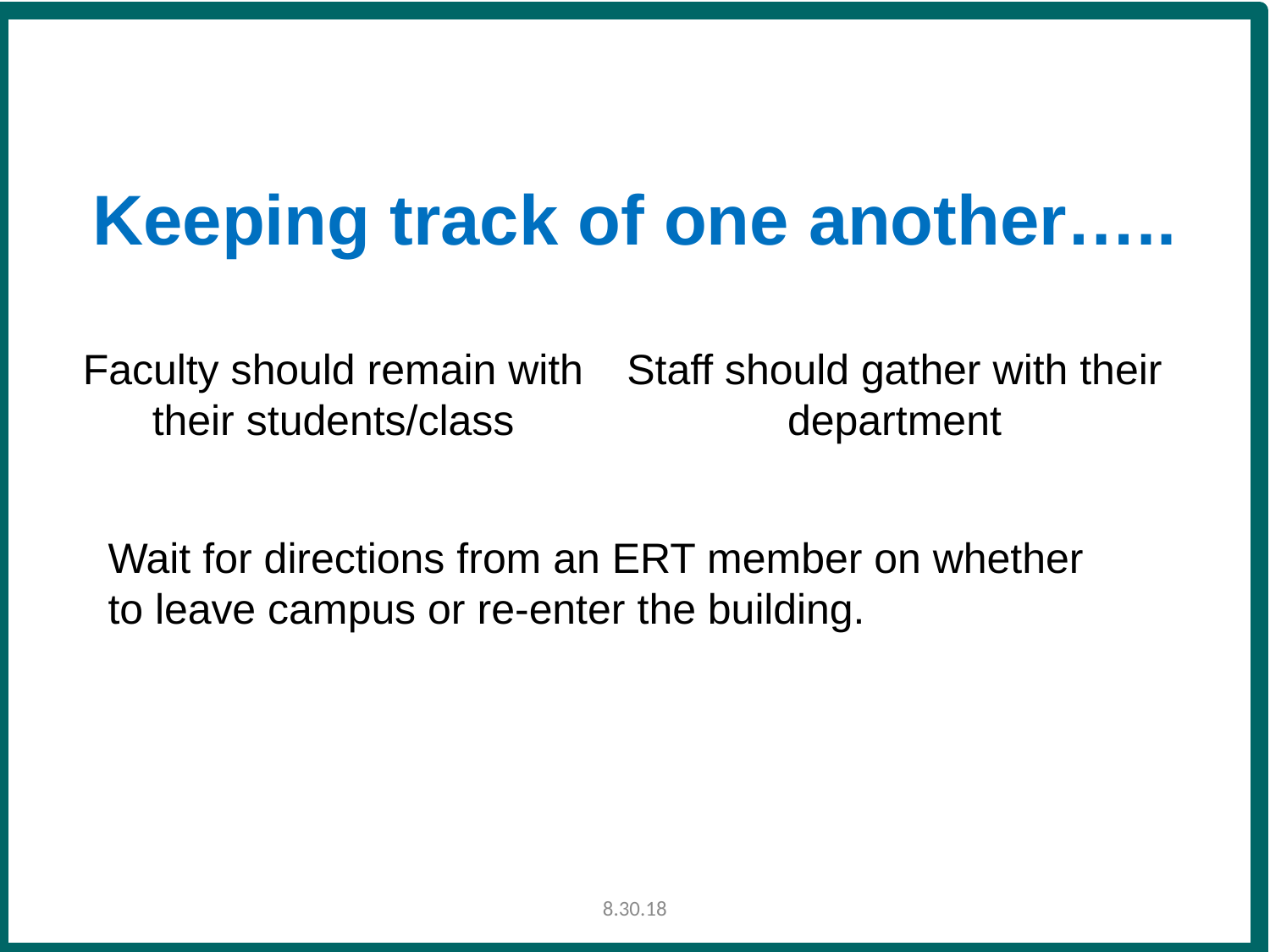

# Keeping track of one another…..
Staff should gather with their department
Faculty should remain with their students/class

Wait for directions from an ERT member on whether to leave campus or re-enter the building.

8.30.18